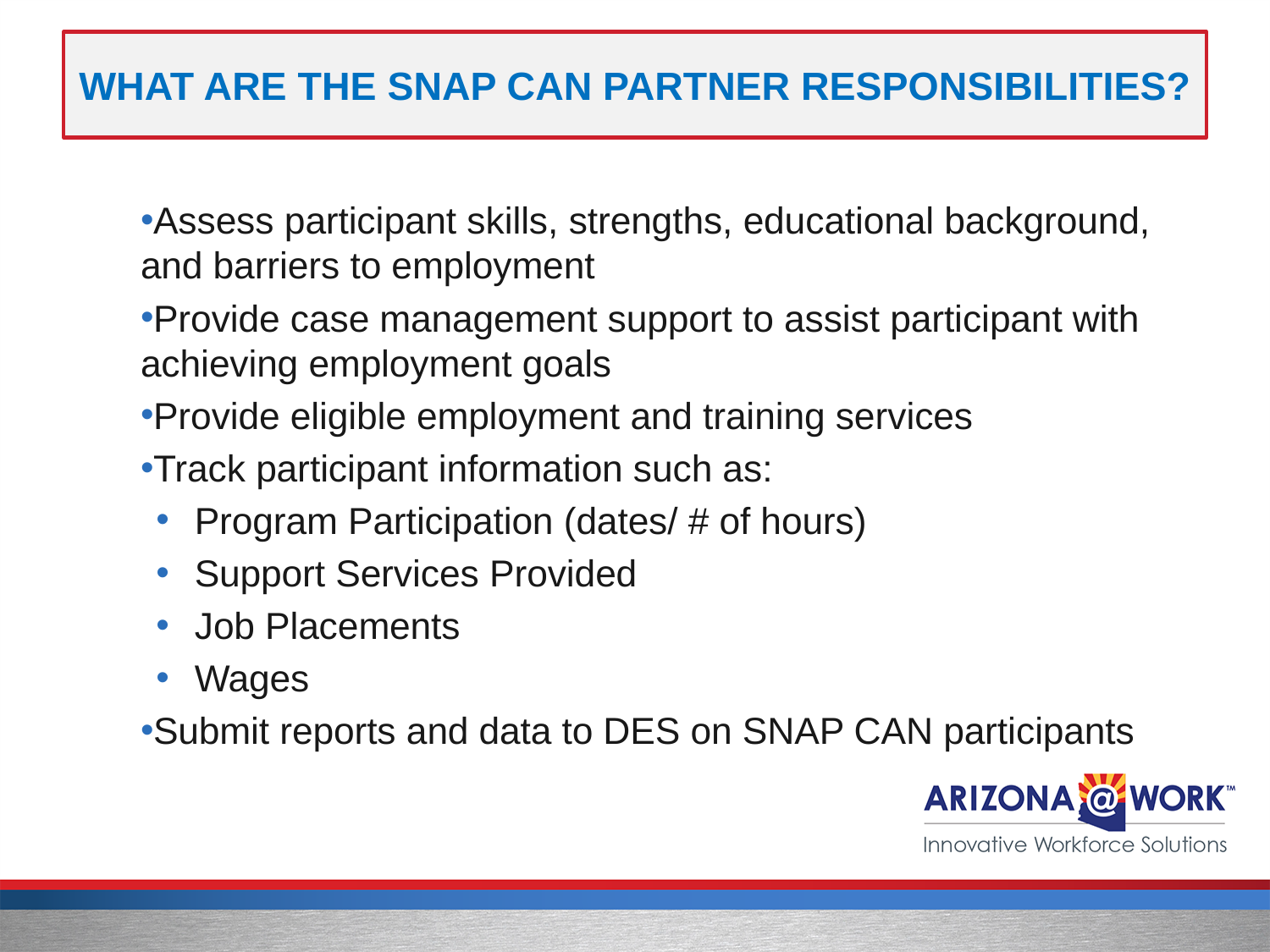

# WHAT ARE THE SNAP CAN PARTNER RESPONSIBILITIES?
Assess participant skills, strengths, educational background, and barriers to employment
Provide case management support to assist participant with  achieving employment goals
Provide eligible employment and training services
Track participant information such as:
Program Participation (dates/ # of hours)
Support Services Provided
Job Placements
Wages
Submit reports and data to DES on SNAP CAN participants